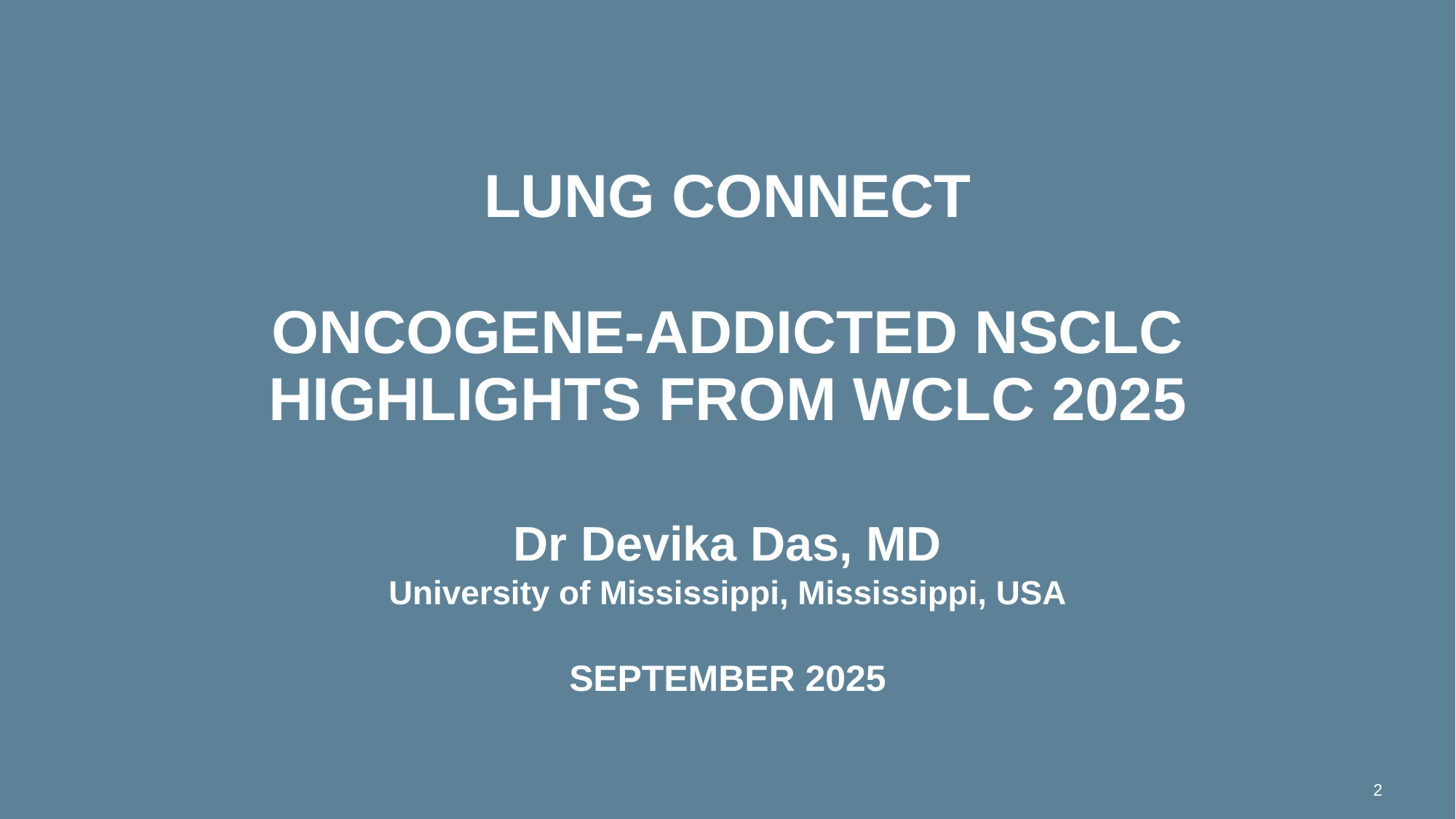

# lung connect Oncogene-addicted nsclc highlights from WCLC 2025
Dr Devika Das, MD
University of Mississippi, Mississippi, USA
SEPTEMBER 2025
2